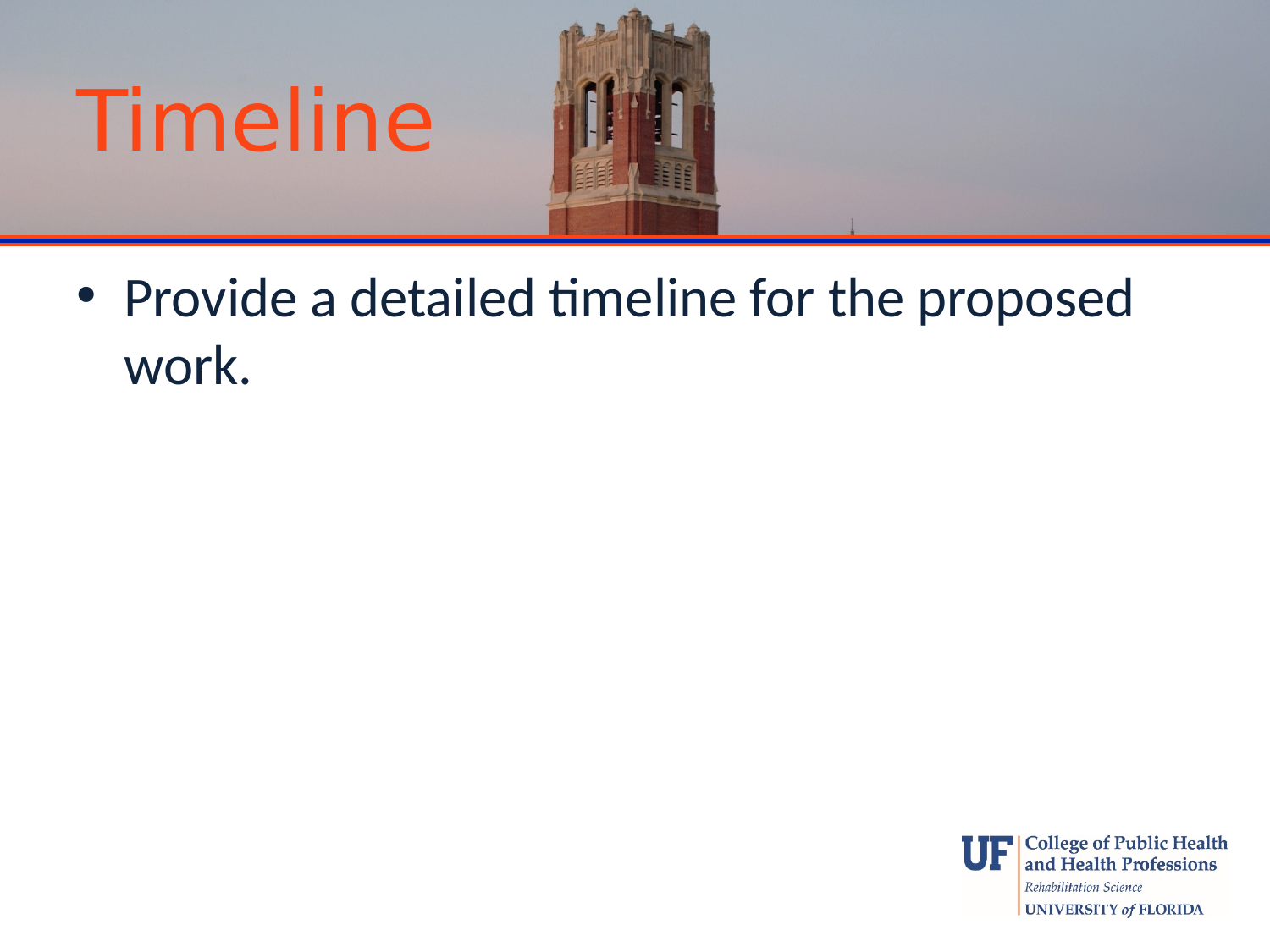

# Timeline
Provide a detailed timeline for the proposed work.